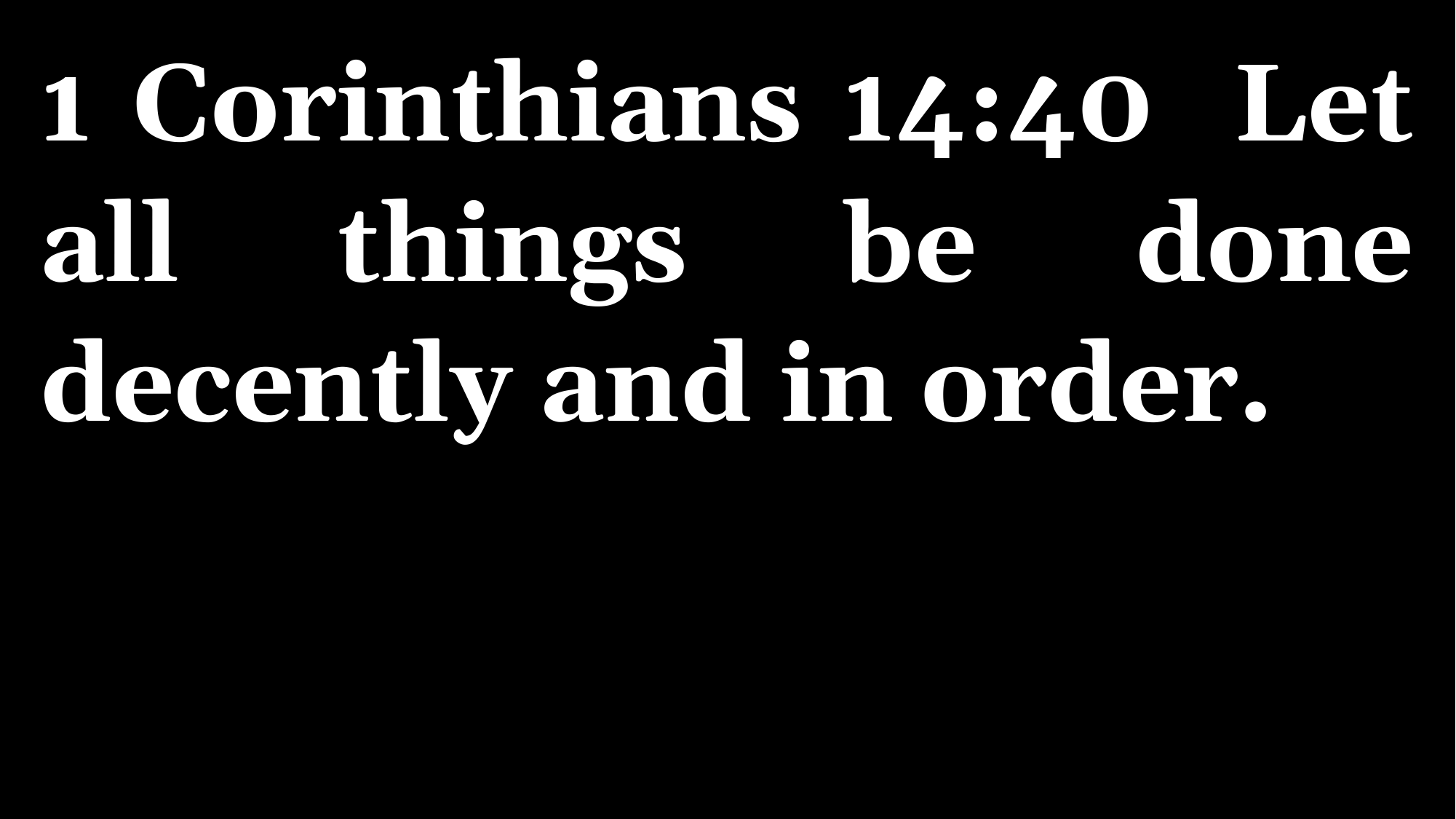

1 Corinthians 14:40  Let all things be done decently and in order.